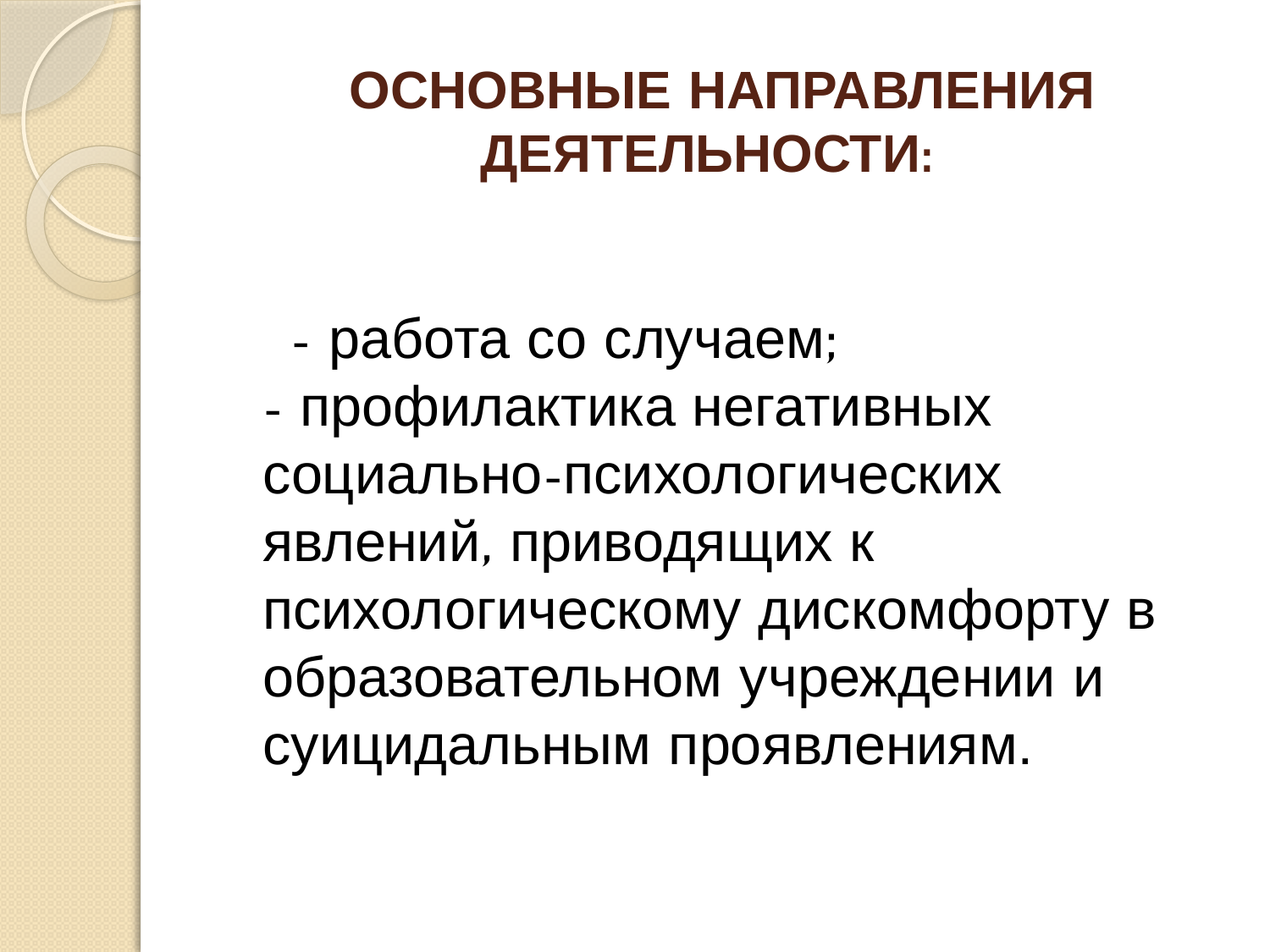

# ОСНОВНЫЕ НАПРАВЛЕНИЯ ДЕЯТЕЛЬНОСТИ:
    - работа со случаем;
- профилактика негативных социально-психологических явлений, приводящих к психологическому дискомфорту в образовательном учреждении и суицидальным проявлениям.